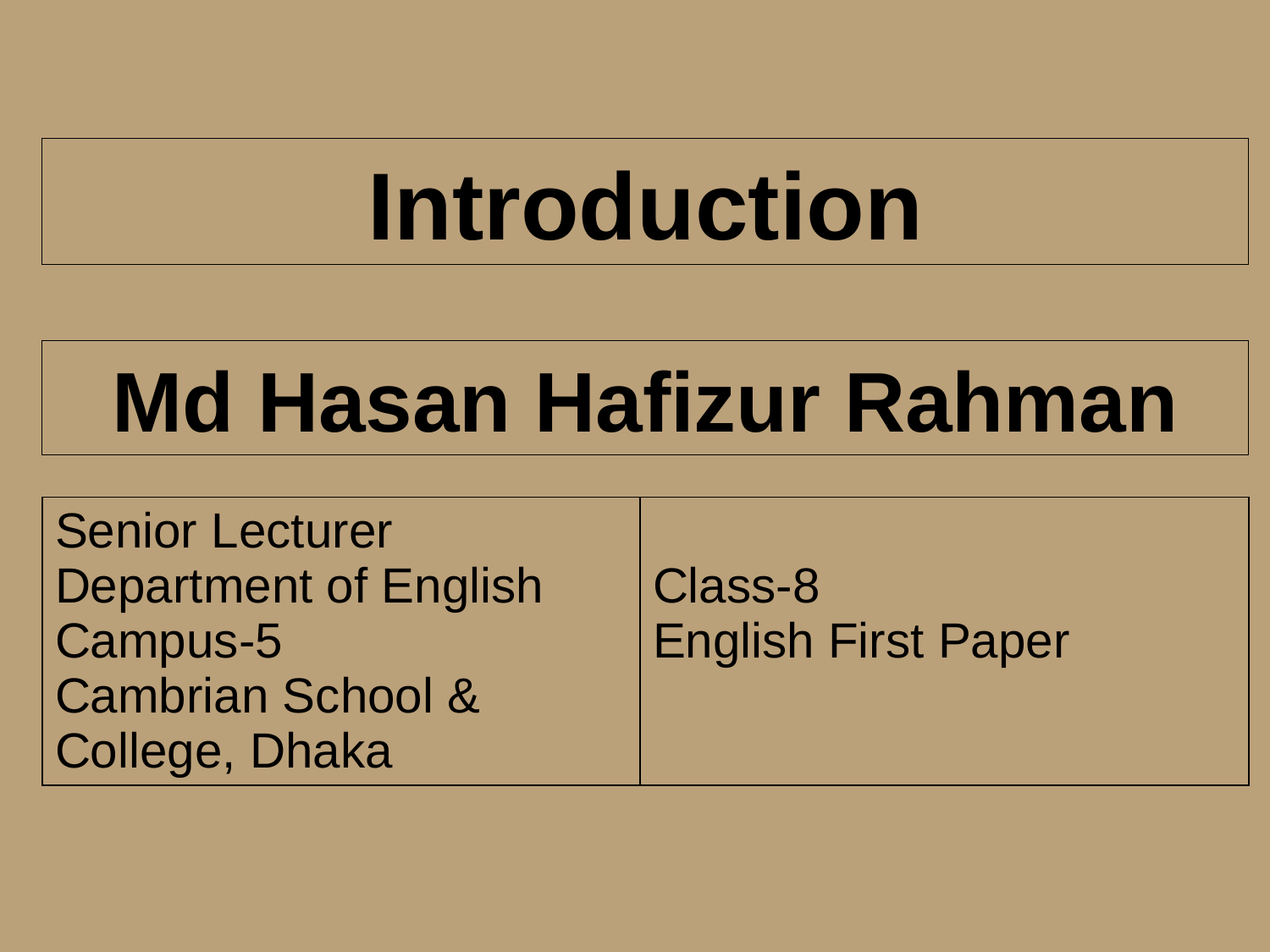

Introduction
Md Hasan Hafizur Rahman
| Senior Lecturer Department of English Campus-5 Cambrian School & College, Dhaka | Class-8 English First Paper |
| --- | --- |